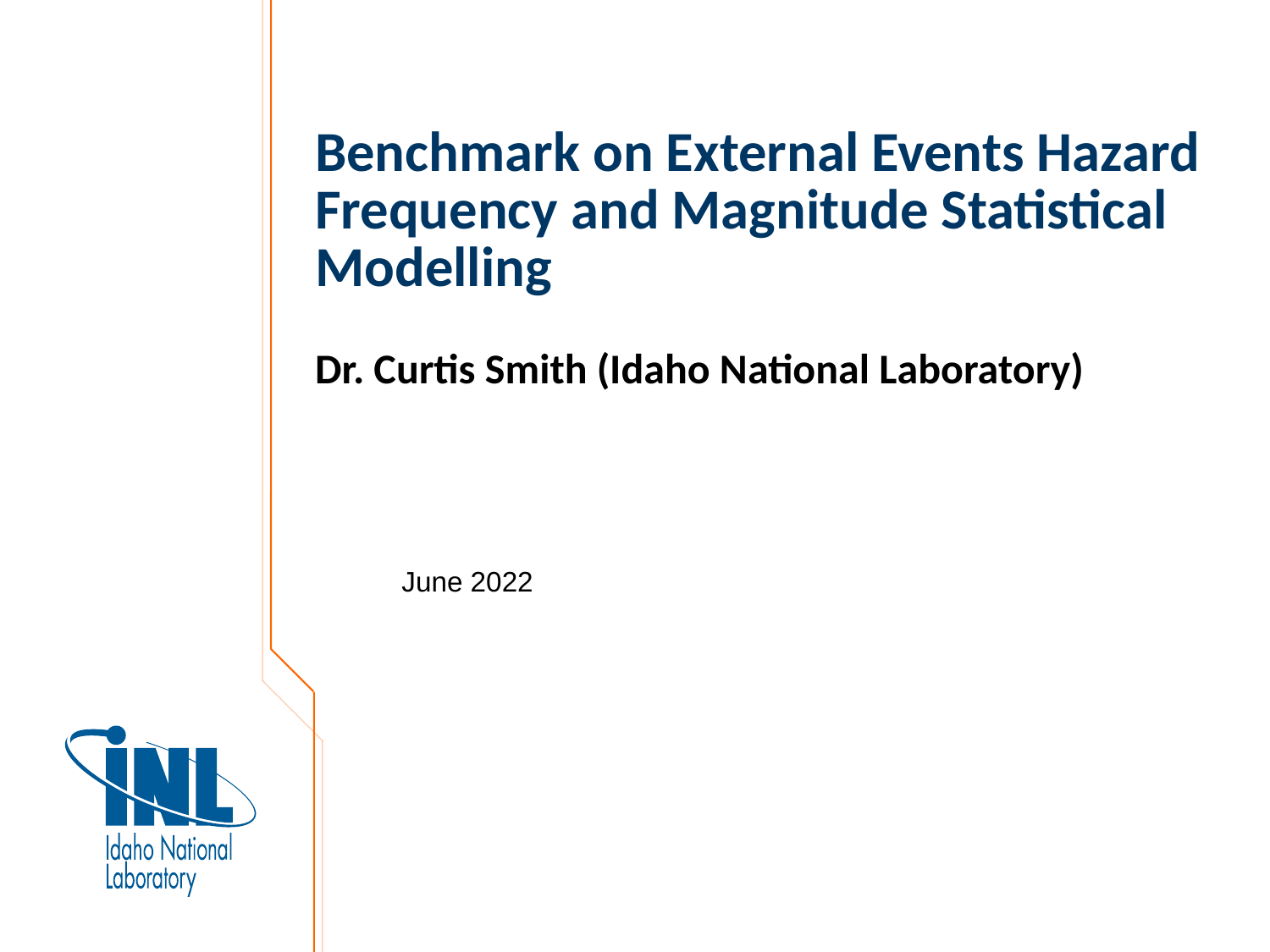

# Benchmark on External Events Hazard Frequency and Magnitude Statistical Modelling
Dr. Curtis Smith (Idaho National Laboratory)
June 2022